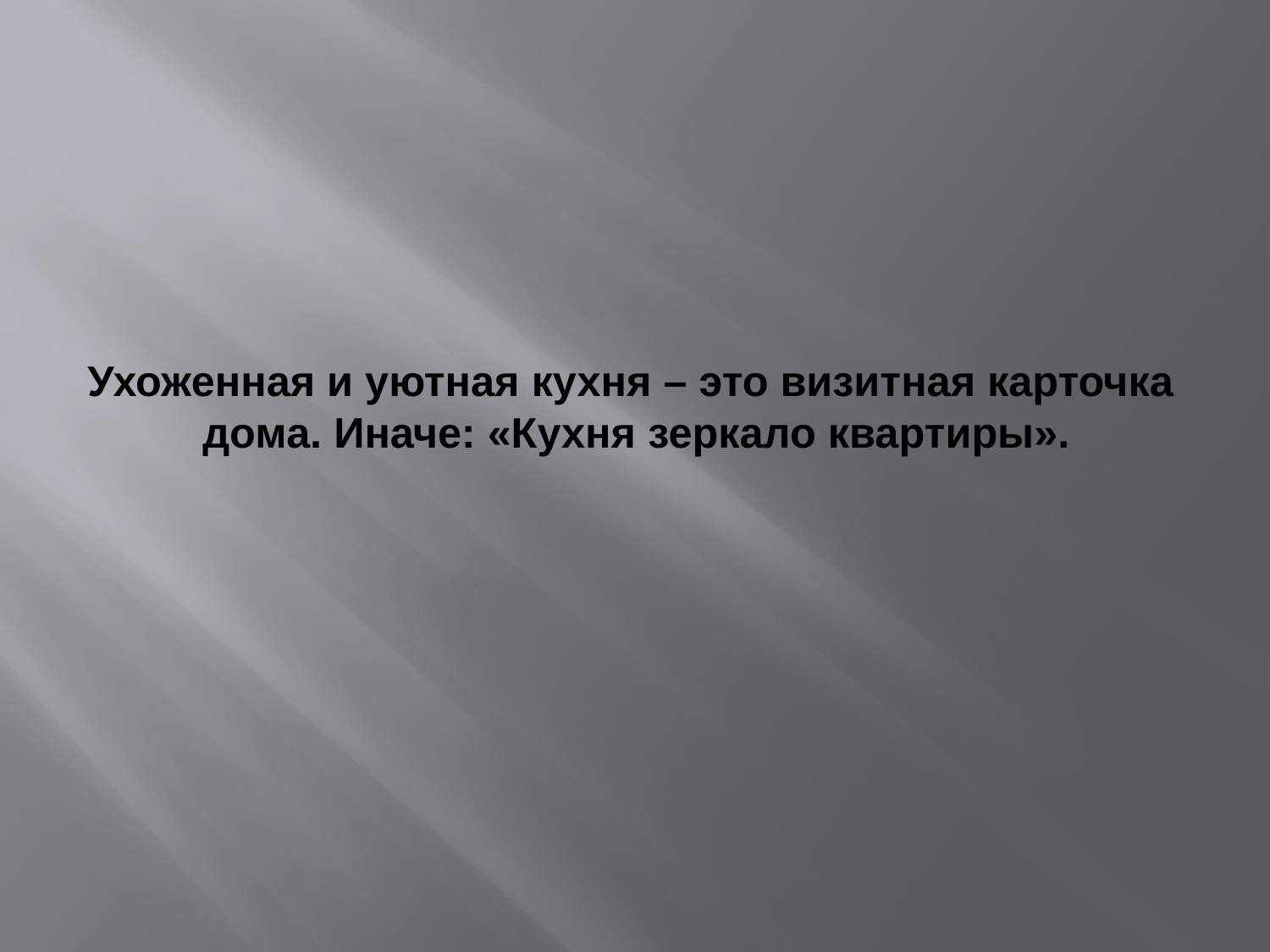

# Ухоженная и уютная кухня – это визитная карточка  дома. Иначе: «Кухня зеркало квартиры».